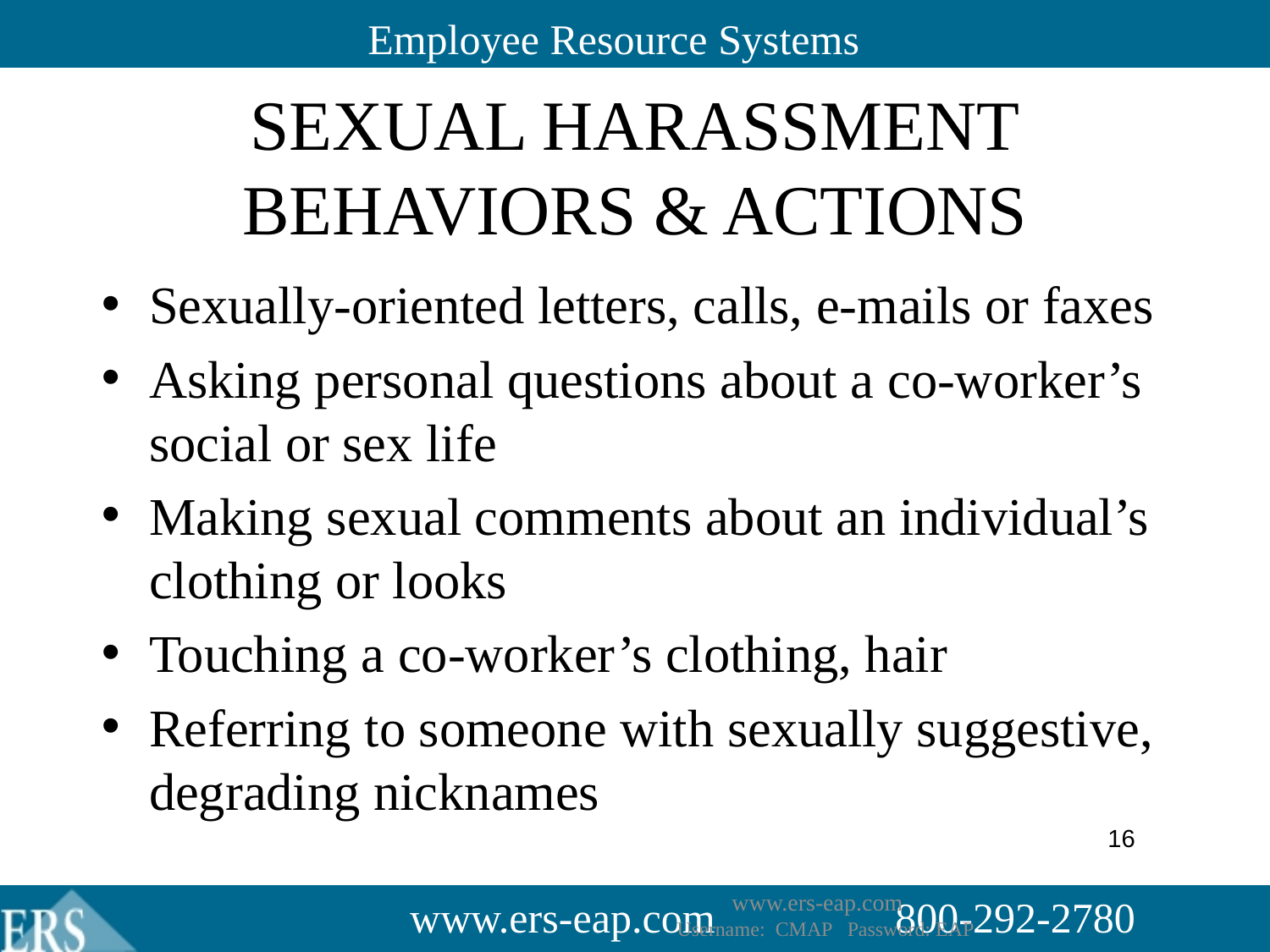

# Sexual Harassment Behaviors & Actions
Sexually-oriented letters, calls, e-mails or faxes
Asking personal questions about a co-worker’s social or sex life
Making sexual comments about an individual’s clothing or looks
Touching a co-worker’s clothing, hair
Referring to someone with sexually suggestive, degrading nicknames
16
www.ers-eap.com
Username:  CMAP   Password: EAP